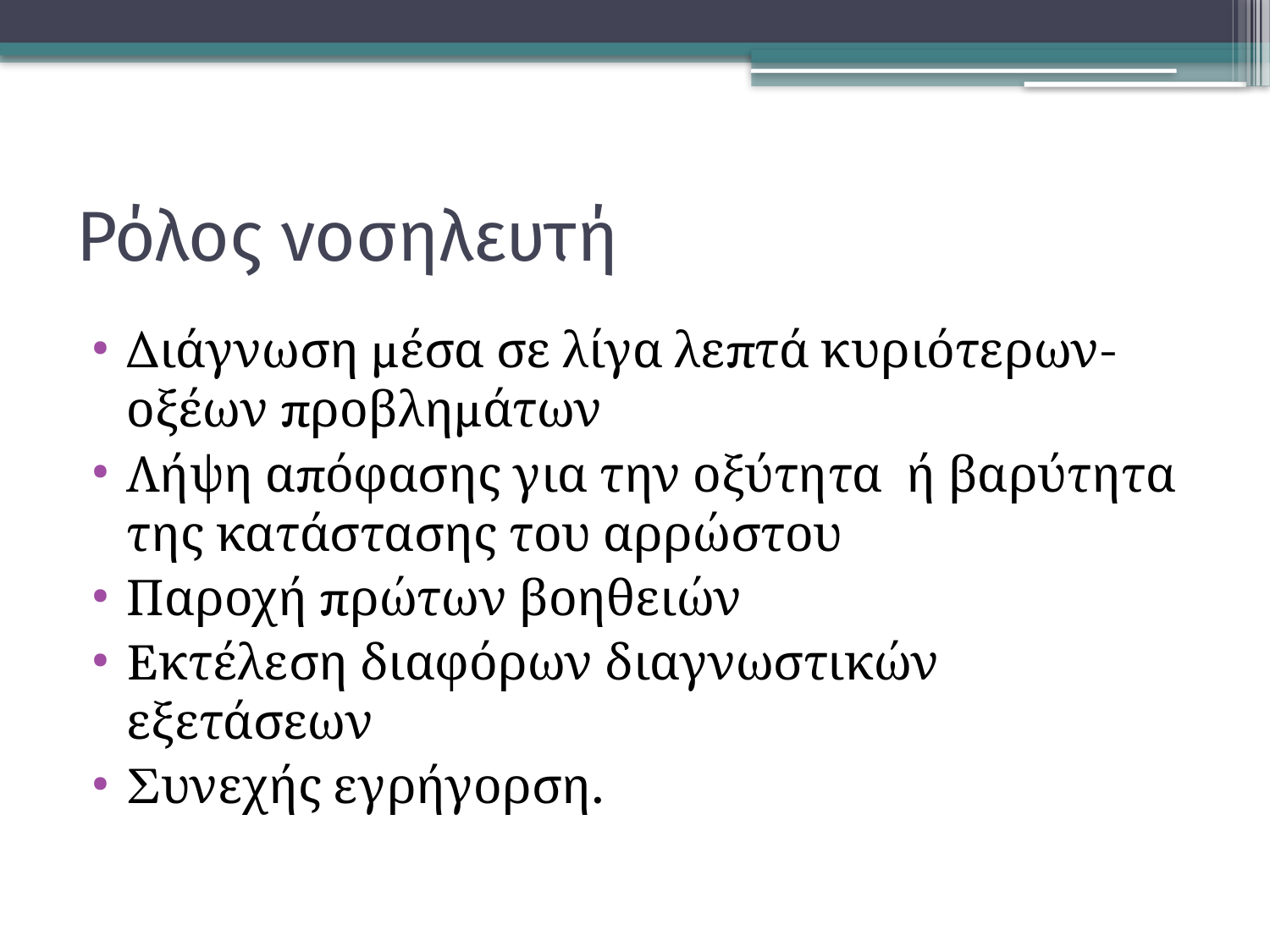

# Ρόλος νοσηλευτή
Διάγνωση μέσα σε λίγα λεπτά κυριότερων- οξέων προβλημάτων
Λήψη απόφασης για την οξύτητα  ή βαρύτητα της κατάστασης του αρρώστου
Παροχή πρώτων βοηθειών
Εκτέλεση διαφόρων διαγνωστικών εξετάσεων
Συνεχής εγρήγορση.